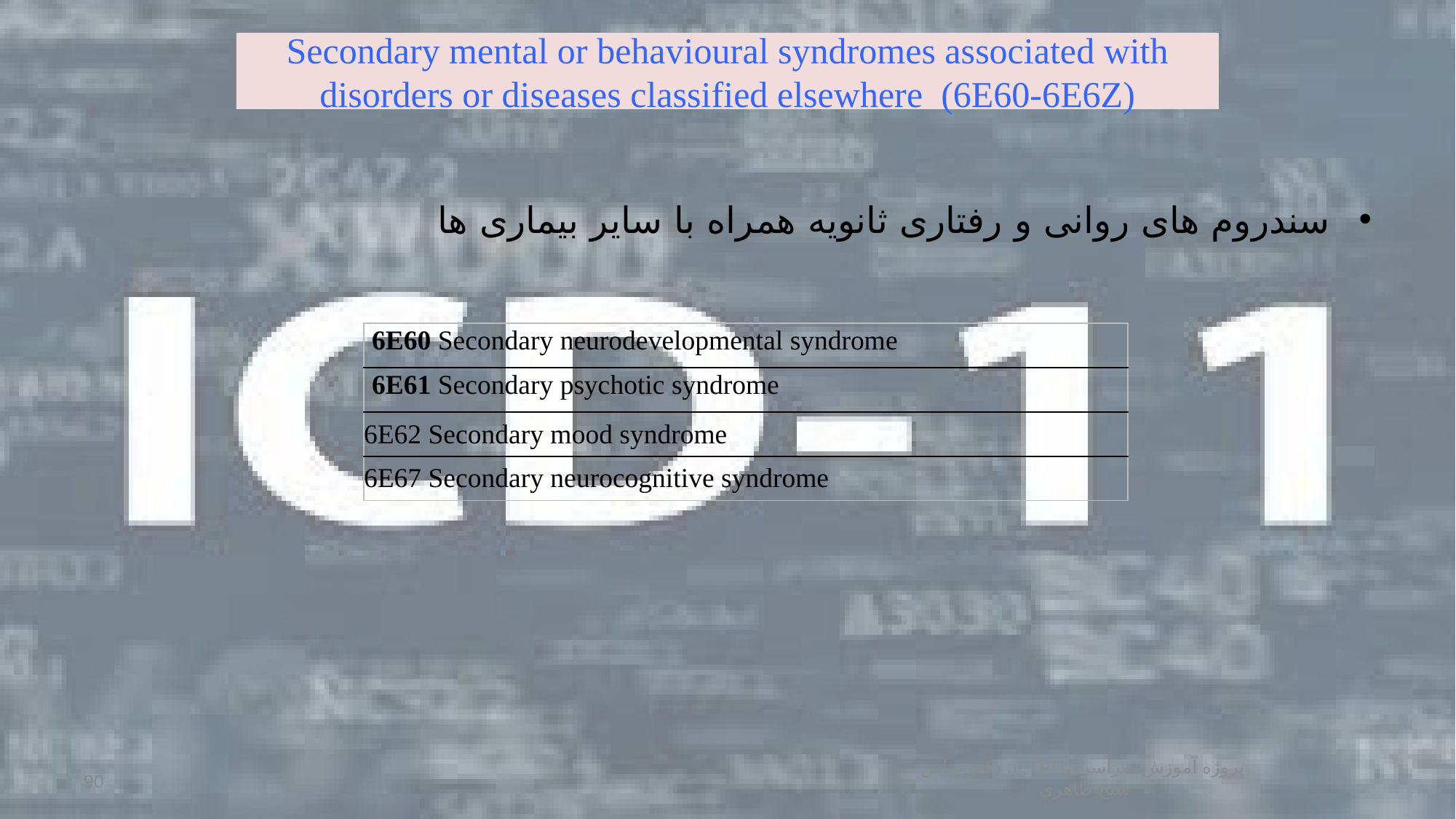

# Secondary mental or behavioural syndromes associated with disorders or diseases classified elsewhere  (6E60-6E6Z)
سندروم های روانی و رفتاری ثانویه همراه با سایر بیماری ها

| 6E60 Secondary neurodevelopmental syndrome |
| --- |
| 6E61 Secondary psychotic syndrome |
| 6E62 Secondary mood syndrome |
| 6E67 Secondary neurocognitive syndrome |
پروژه آموزش سراسریICD-11: دكتر عباس شيخ طاهري
90